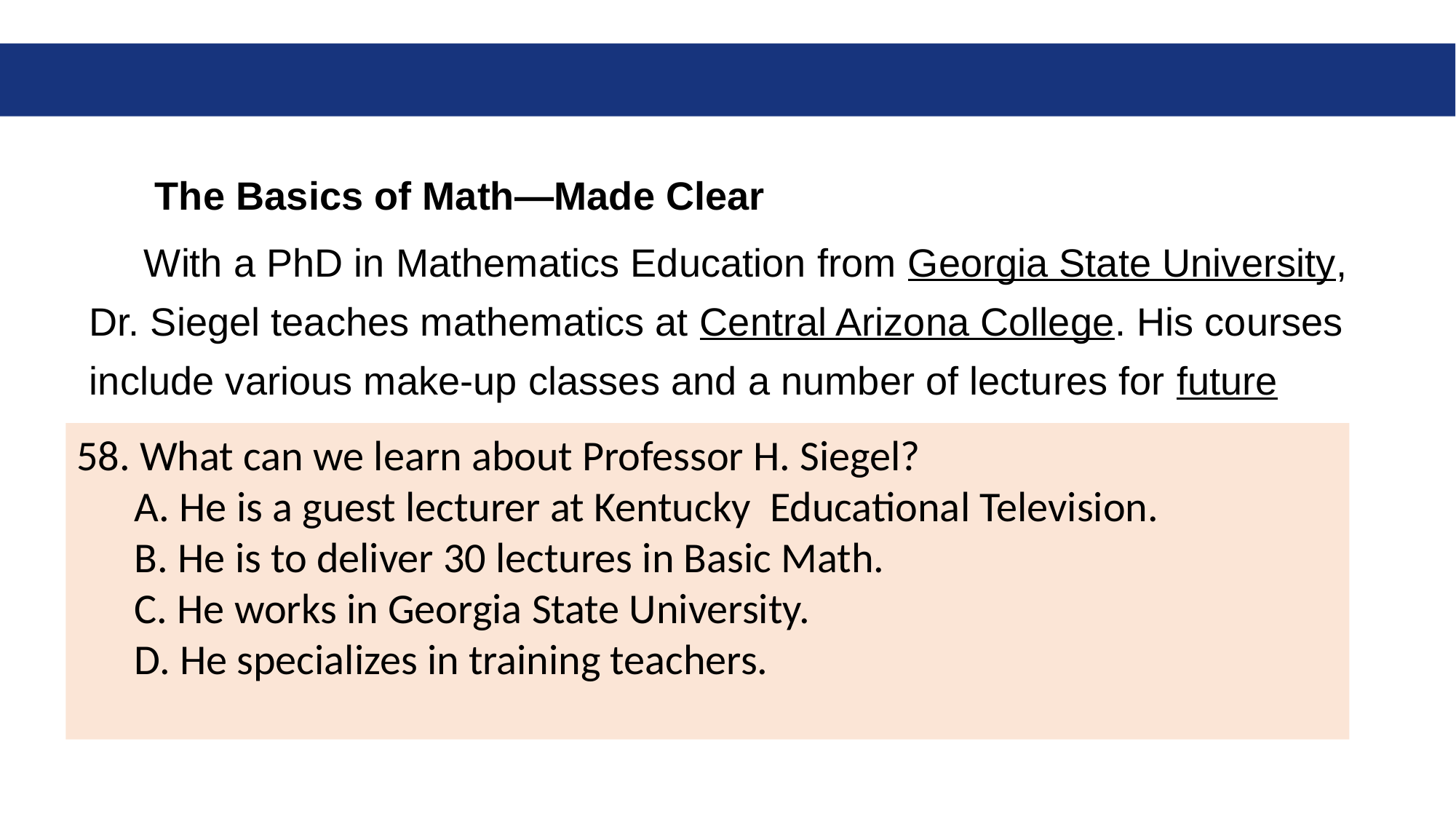

#
      The Basics of Math—Made Clear
     With a PhD in Mathematics Education from Georgia State University, Dr. Siegel teaches mathematics at Central Arizona College. His courses include various make-up classes and a number of lectures for future primary school teachers.

58. What can we learn about Professor H. Siegel?
      A. He is a guest lecturer at Kentucky  Educational Television.
      B. He is to deliver 30 lectures in Basic Math.
      C. He works in Georgia State University.
      D. He specializes in training teachers.